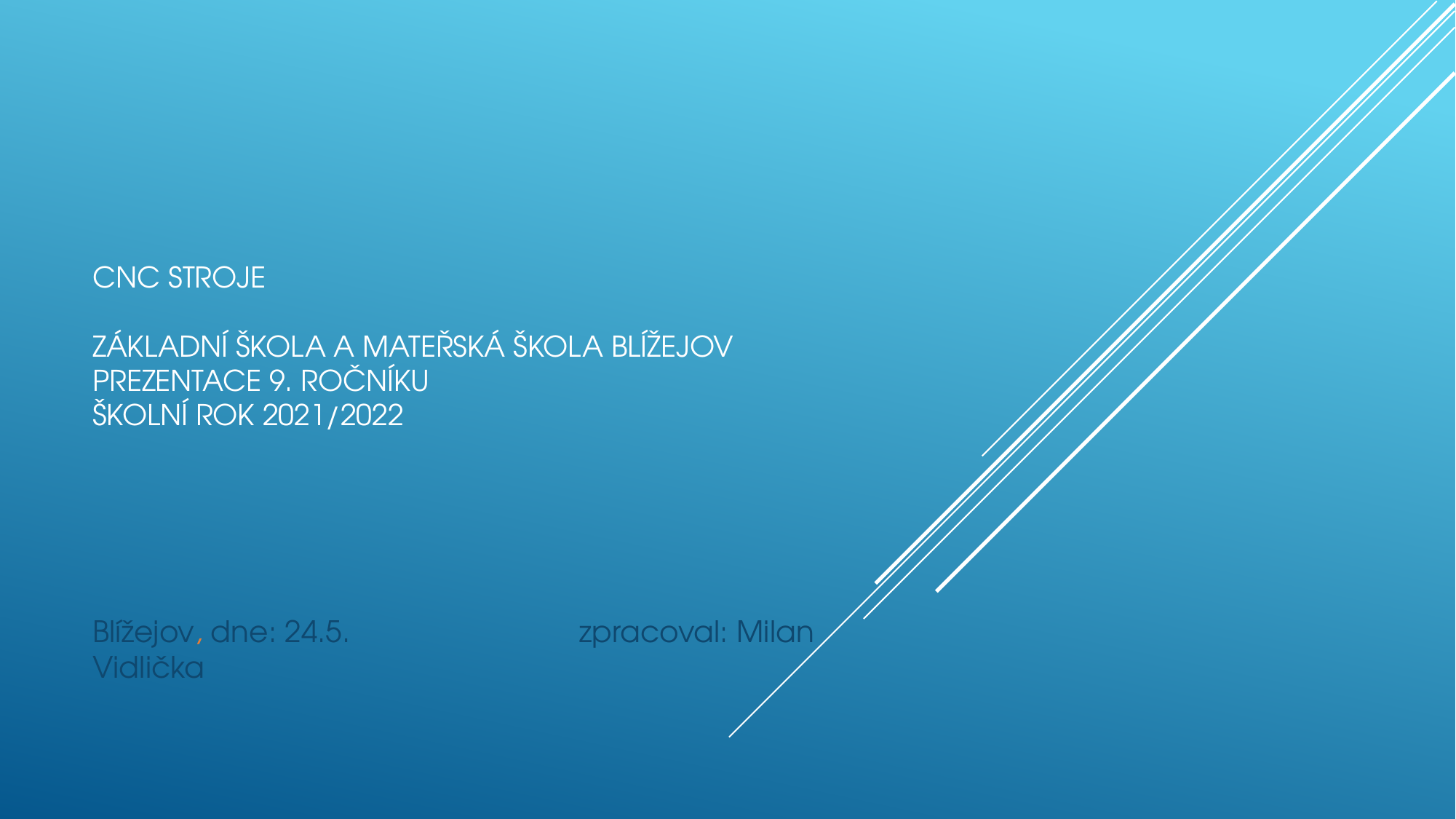

# CNC STROJE ZÁKLADNÍ ŠKOLA A MATEŘSKÁ ŠKOLA BLÍŽEJOV PREZENTACE 9. ROČNÍKU ŠKOLNÍ ROK 2021/2022

Blížejov, dne: 24.5.                            zpracoval: Milan Vidlička